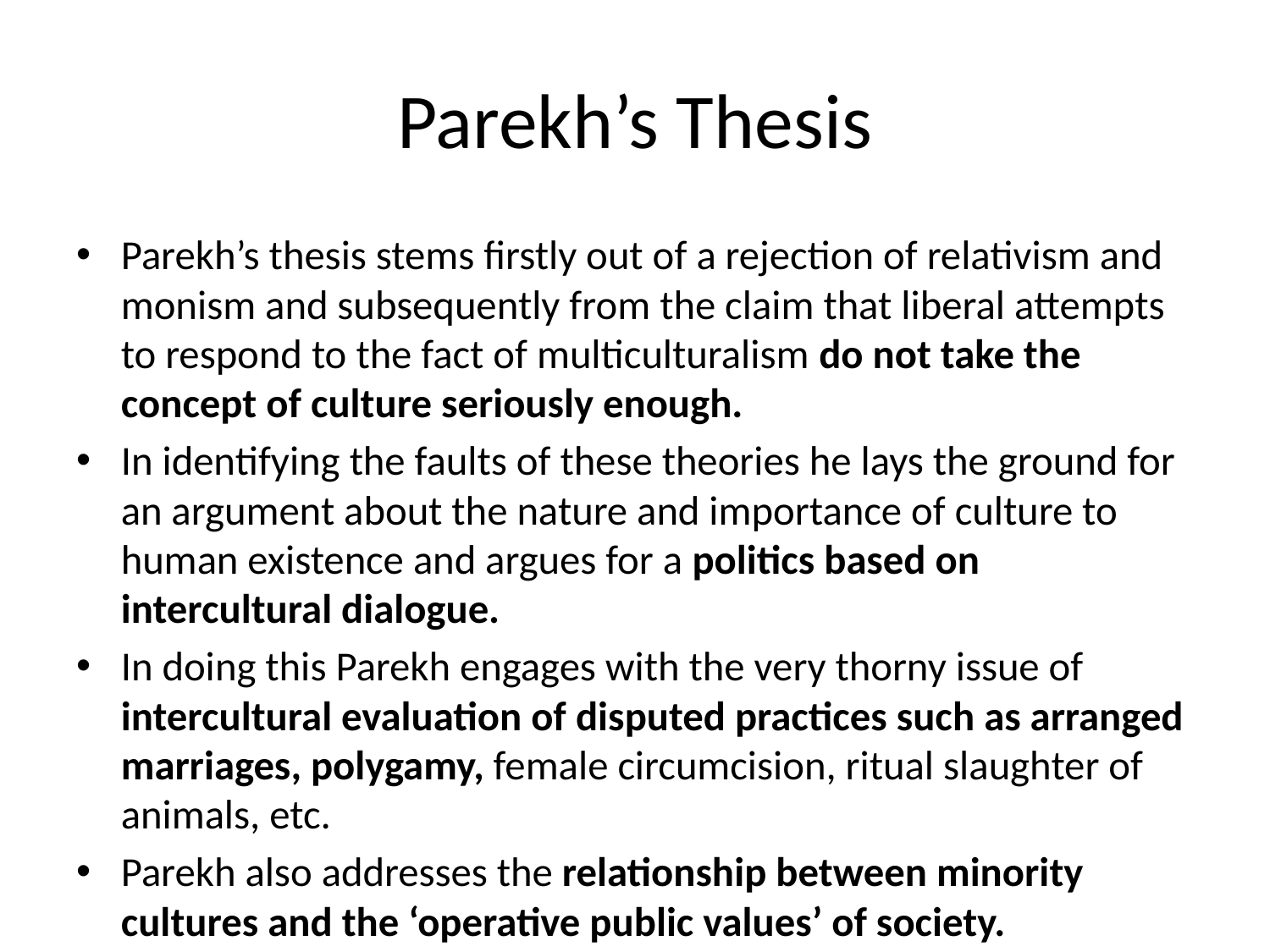

# Parekh’s Thesis
Parekh’s thesis stems firstly out of a rejection of relativism and monism and subsequently from the claim that liberal attempts to respond to the fact of multiculturalism do not take the concept of culture seriously enough.
In identifying the faults of these theories he lays the ground for an argument about the nature and importance of culture to human existence and argues for a politics based on intercultural dialogue.
In doing this Parekh engages with the very thorny issue of intercultural evaluation of disputed practices such as arranged marriages, polygamy, female circumcision, ritual slaughter of animals, etc.
Parekh also addresses the relationship between minority cultures and the ‘operative public values’ of society.